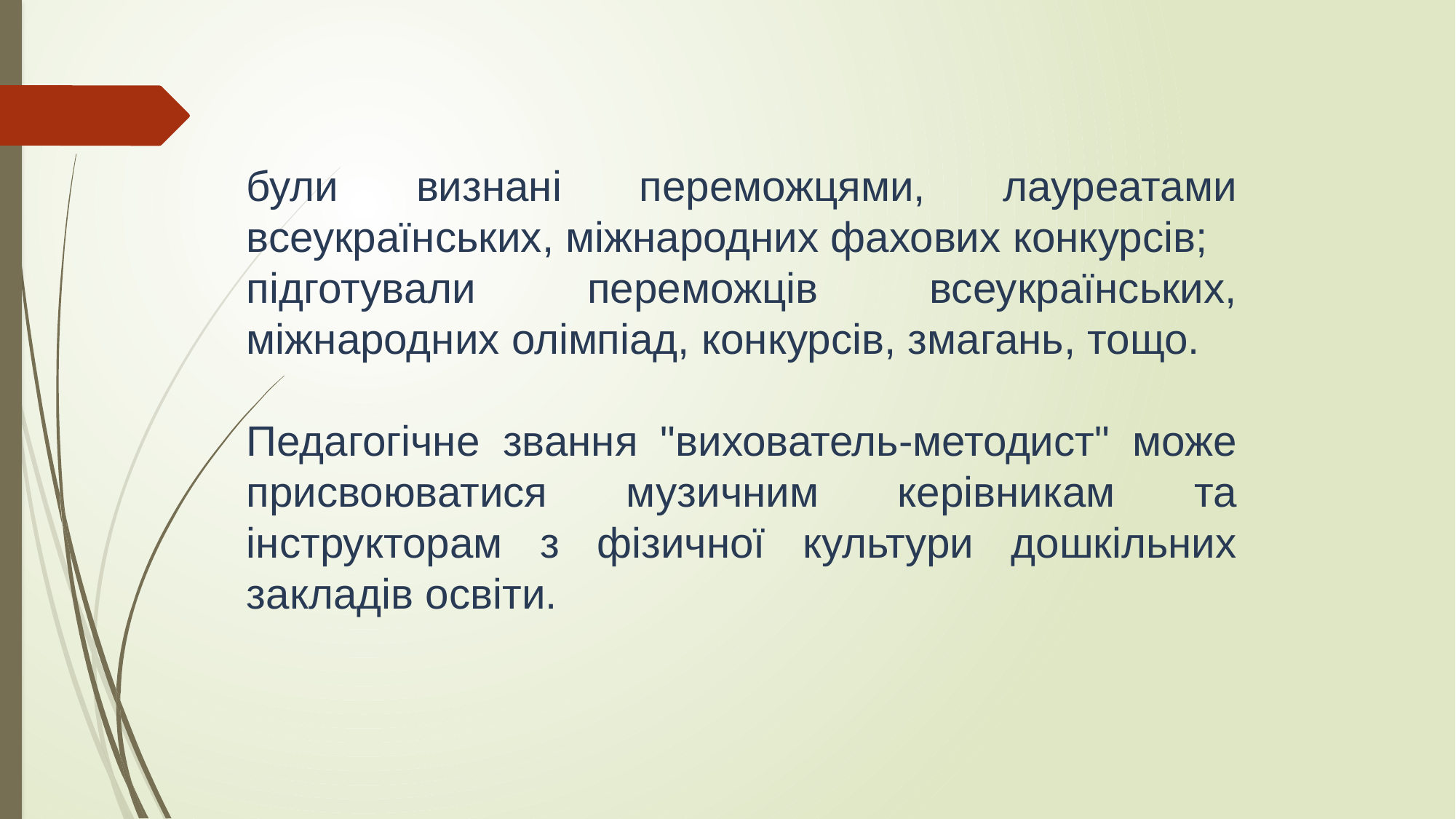

були визнані переможцями, лауреатами всеукраїнських, міжнародних фахових конкурсів;
підготували переможців всеукраїнських, міжнародних олімпіад, конкурсів, змагань, тощо.

Педагогічне звання "вихователь-методист" може присвоюватися музичним керівникам та інструкторам з фізичної культури дошкільних закладів освіти.